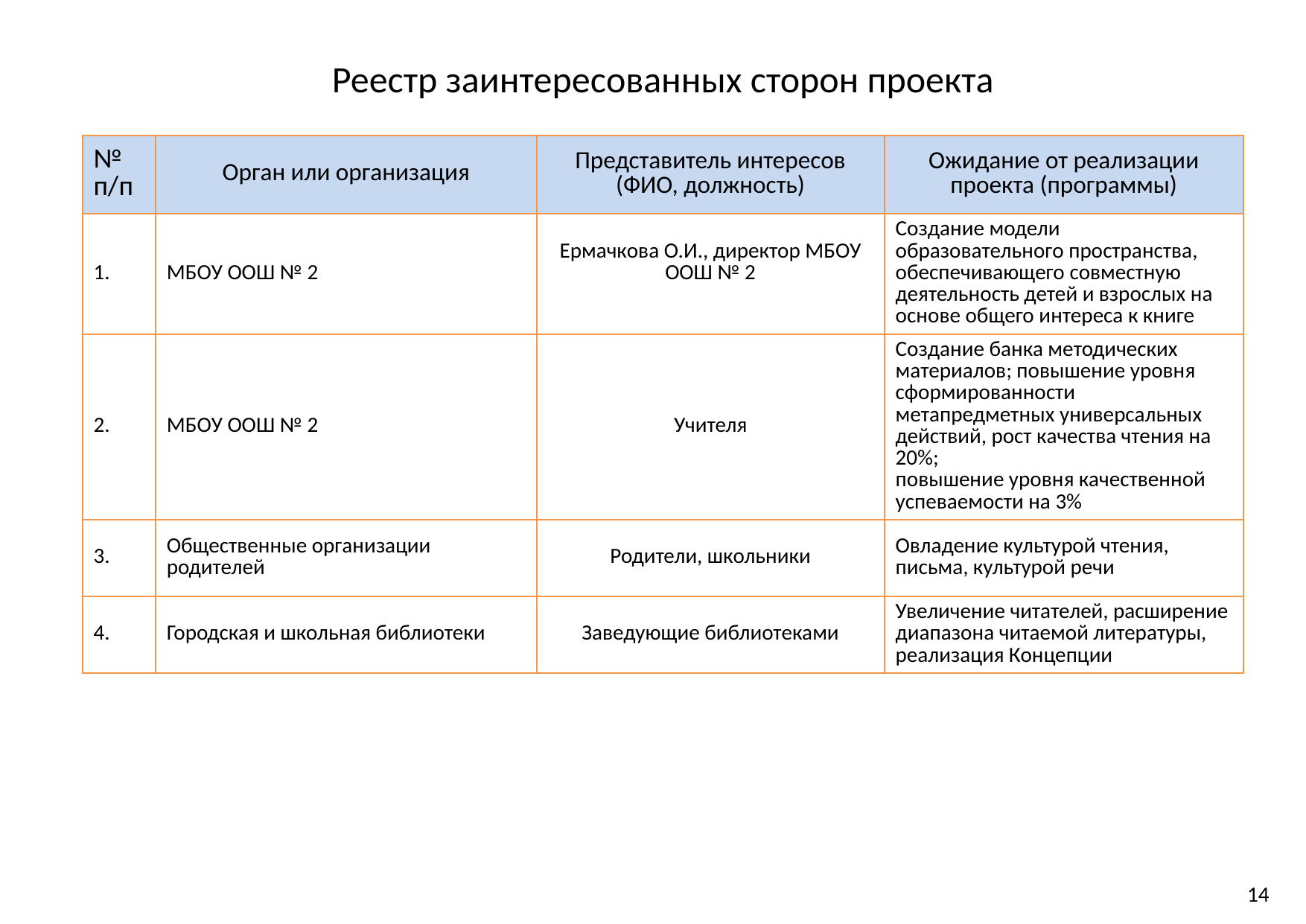

Реестр заинтересованных сторон проекта
| № п/п | Орган или организация | Представитель интересов (ФИО, должность) | Ожидание от реализации проекта (программы) |
| --- | --- | --- | --- |
| 1. | МБОУ ООШ № 2 | Ермачкова О.И., директор МБОУ ООШ № 2 | Создание модели образовательного пространства, обеспечивающего совместную деятельность детей и взрослых на основе общего интереса к книге |
| 2. | МБОУ ООШ № 2 | Учителя | Создание банка методических материалов; повышение уровня сформированности метапредметных универсальных действий, рост качества чтения на 20%; повышение уровня качественной успеваемости на 3% |
| 3. | Общественные организации родителей | Родители, школьники | Овладение культурой чтения, письма, культурой речи |
| 4. | Городская и школьная библиотеки | Заведующие библиотеками | Увеличение читателей, расширение диапазона читаемой литературы, реализация Концепции |
14